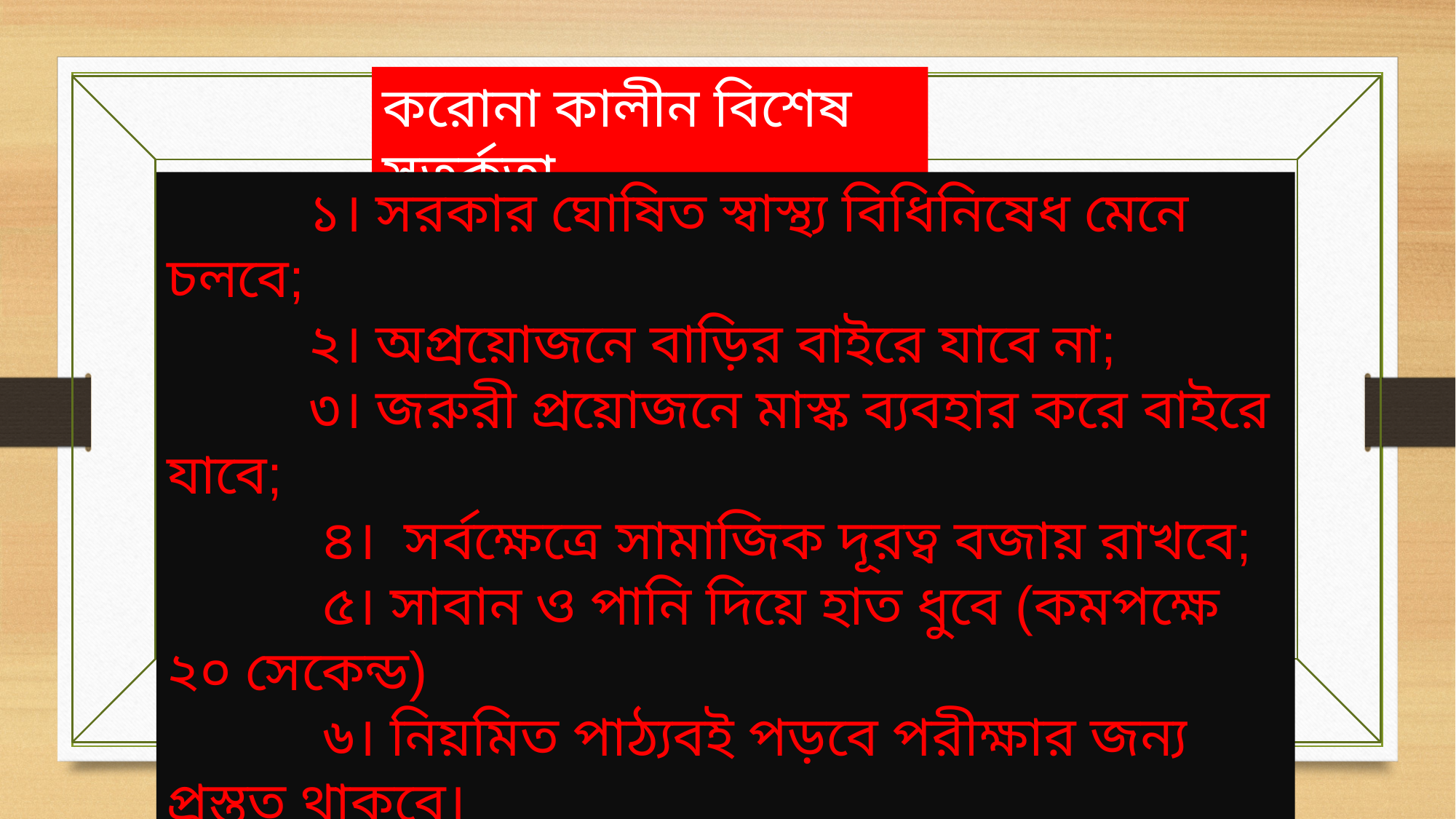

করোনা কালীন বিশেষ সতর্কতা

          ১। সরকার ঘোষিত স্বাস্থ্য বিধিনিষেধ মেনে চলবে;
          ২। অপ্রয়োজনে বাড়ির বাইরে যাবে না;
          ৩। জরুরী প্রয়োজনে মাস্ক ব্যবহার করে বাইরে যাবে;
           ৪।  সর্বক্ষেত্রে সামাজিক দূরত্ব বজায় রাখবে;
           ৫। সাবান ও পানি দিয়ে হাত ধুবে (কমপক্ষে ২০ সেকেন্ড)
           ৬। নিয়মিত পাঠ্যবই পড়বে পরীক্ষার জন্য প্রস্তত থাকবে।
           ৭।  সবার সাথে মানবিক আচরন করবে।